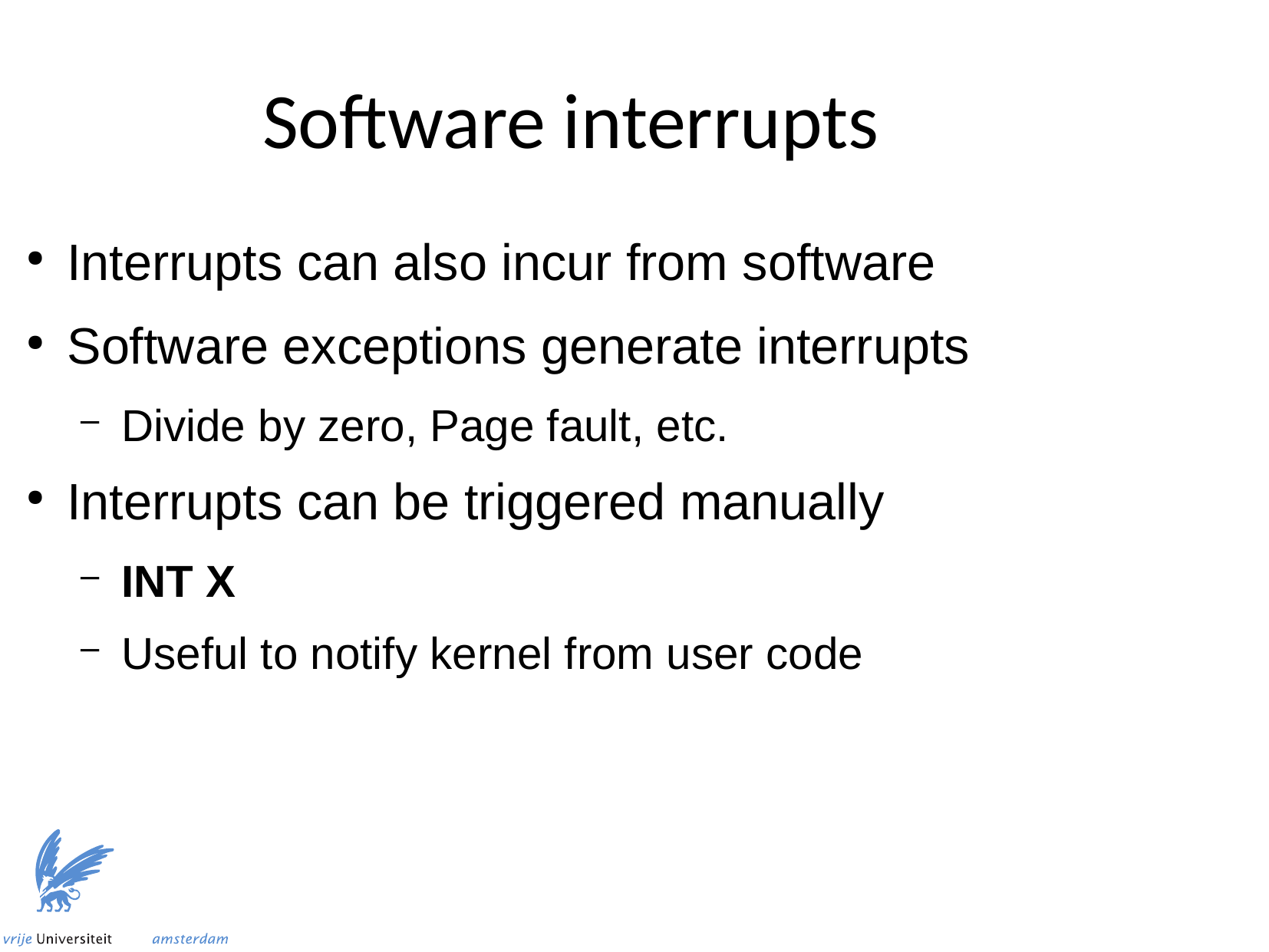

Software interrupts
Interrupts can also incur from software
Software exceptions generate interrupts
Divide by zero, Page fault, etc.
Interrupts can be triggered manually
INT X
Useful to notify kernel from user code